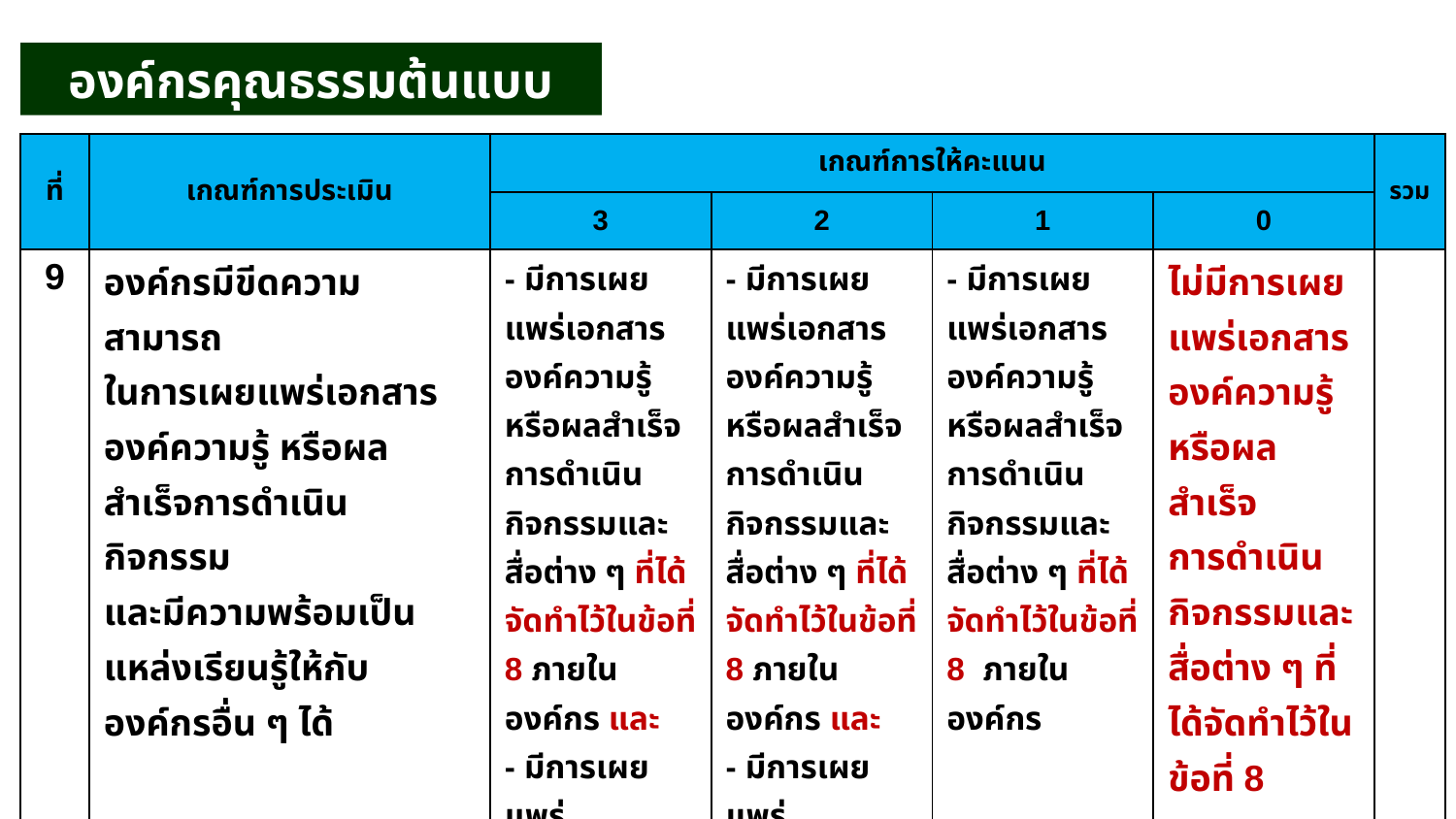

องค์กรคุณธรรมต้นแบบ
| ที่ | เกณฑ์การประเมิน | เกณฑ์การให้คะแนน |  |  |  | รวม |
| --- | --- | --- | --- | --- | --- | --- |
|  |  | 3 | 2 | 1 | 0 |  |
| 9 | องค์กรมีขีดความสามารถ ในการเผยแพร่เอกสารองค์ความรู้ หรือผลสำเร็จการดำเนินกิจกรรม และมีความพร้อมเป็นแหล่งเรียนรู้ให้กับองค์กรอื่น ๆ ได้ | - มีการเผยแพร่เอกสารองค์ความรู้ หรือผลสำเร็จ การดำเนินกิจกรรมและสื่อต่าง ๆ ที่ได้จัดทำไว้ในข้อที่ 8 ภายในองค์กร และ - มีการเผยแพร่ ผ่านช่องทางสื่อสาร ไม่น้อยกว่า 3 ข่องทาง | - มีการเผยแพร่เอกสารองค์ความรู้ หรือผลสำเร็จ การดำเนินกิจกรรมและสื่อต่าง ๆ ที่ได้จัดทำไว้ในข้อที่ 8 ภายในองค์กร และ - มีการเผยแพร่ ผ่านช่องทางสื่อสาร ไม่น้อยกว่า 2 ข่องทาง | - มีการเผยแพร่เอกสารองค์ความรู้ หรือผลสำเร็จ การดำเนินกิจกรรมและสื่อต่าง ๆ ที่ได้จัดทำไว้ในข้อที่ 8 ภายในองค์กร | ไม่มีการเผยแพร่เอกสารองค์ความรู้ หรือผลสำเร็จ การดำเนินกิจกรรมและสื่อต่าง ๆ ที่ได้จัดทำไว้ในข้อที่ 8 |  |